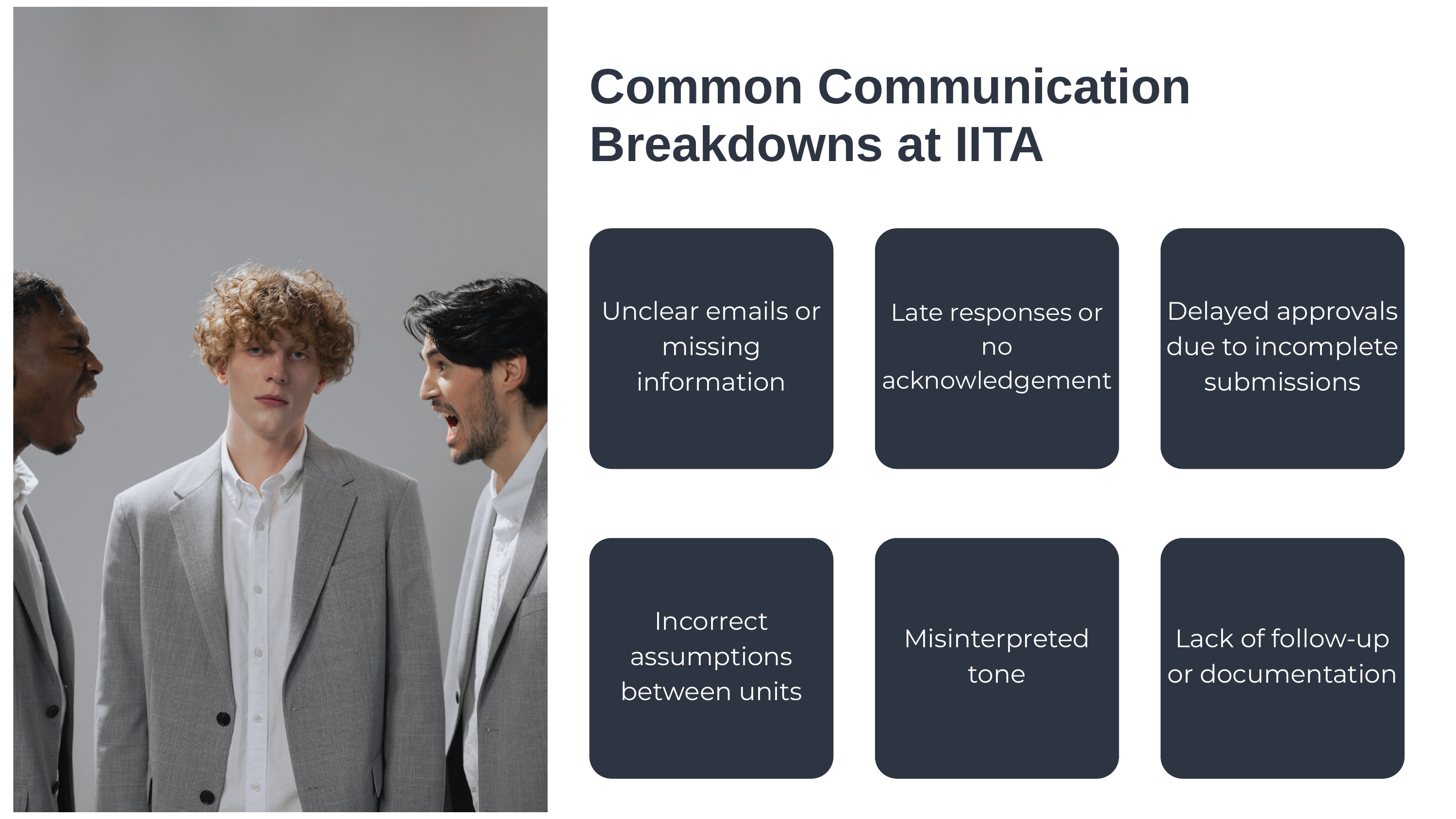

Common Communication Breakdowns at IITA

Unclear emails or missing information

Late responses or no acknowledgement

Delayed approvals due to incomplete submissions

Incorrect assumptions between units

Misinterpreted tone

Lack of follow-up or documentation